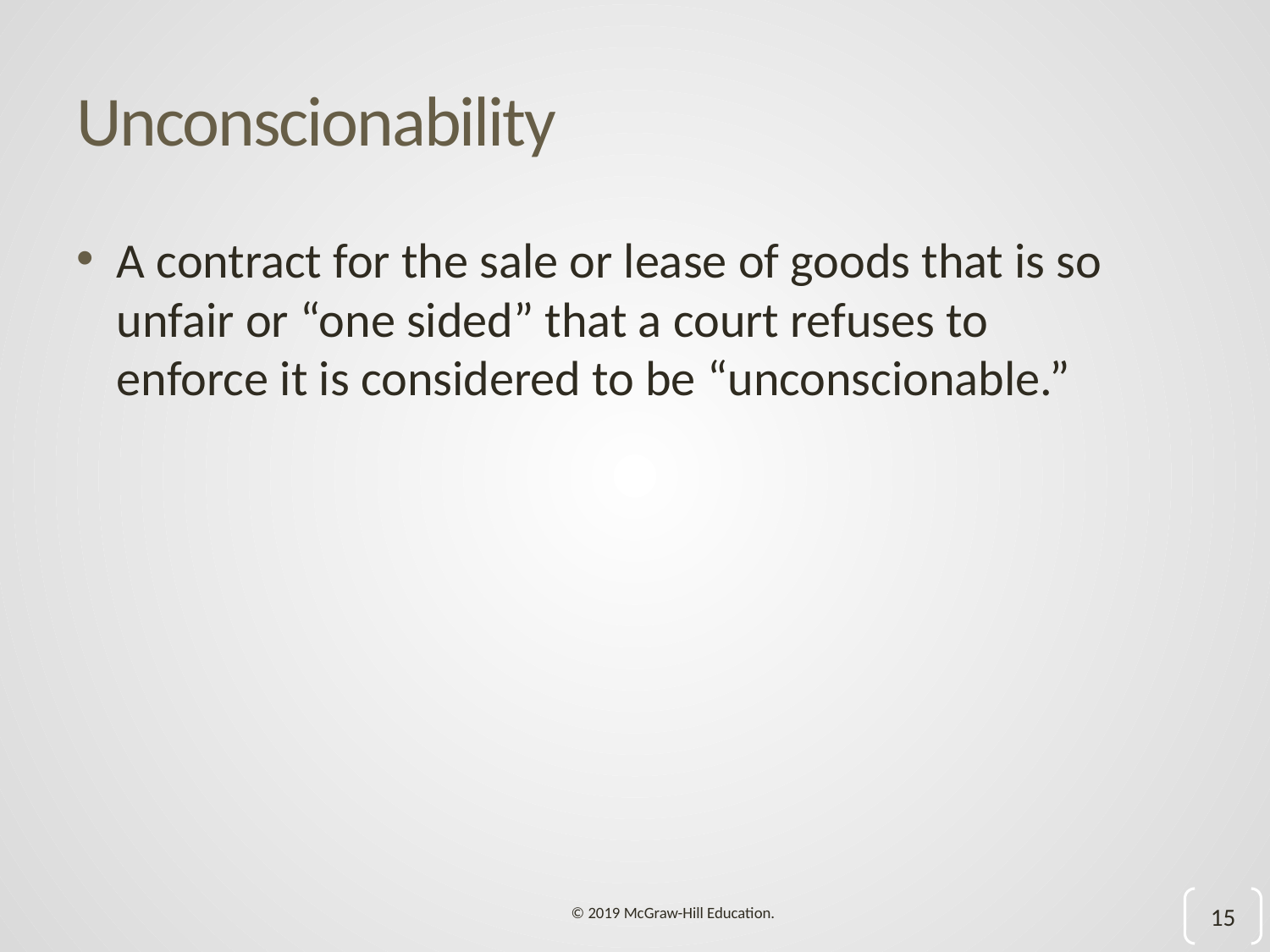

# Unconscionability
A contract for the sale or lease of goods that is so unfair or “one sided” that a court refuses to enforce it is considered to be “unconscionable.”
15